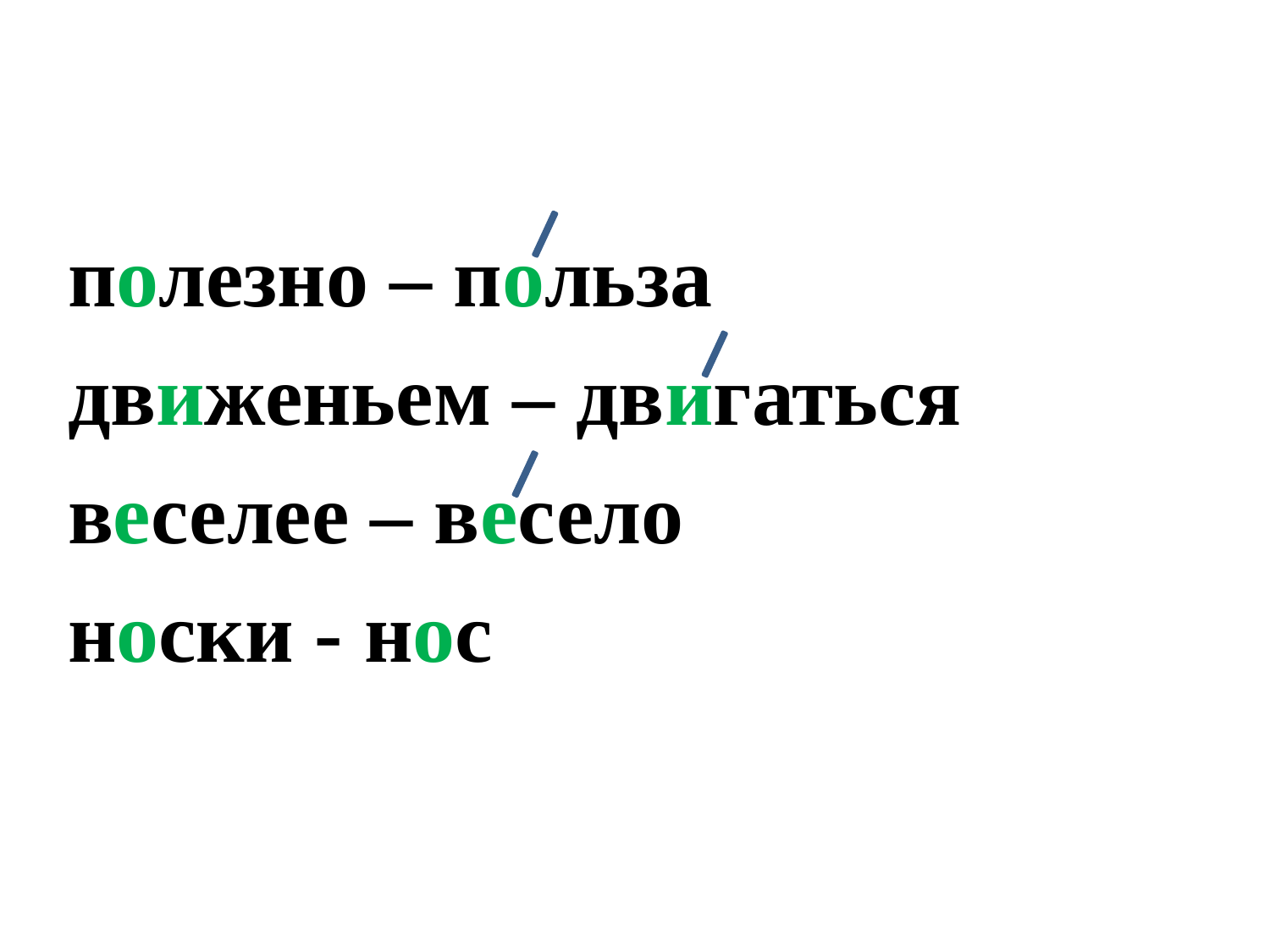

#
полезно – польза
движеньем – двигаться
веселее – весело
носки - нос